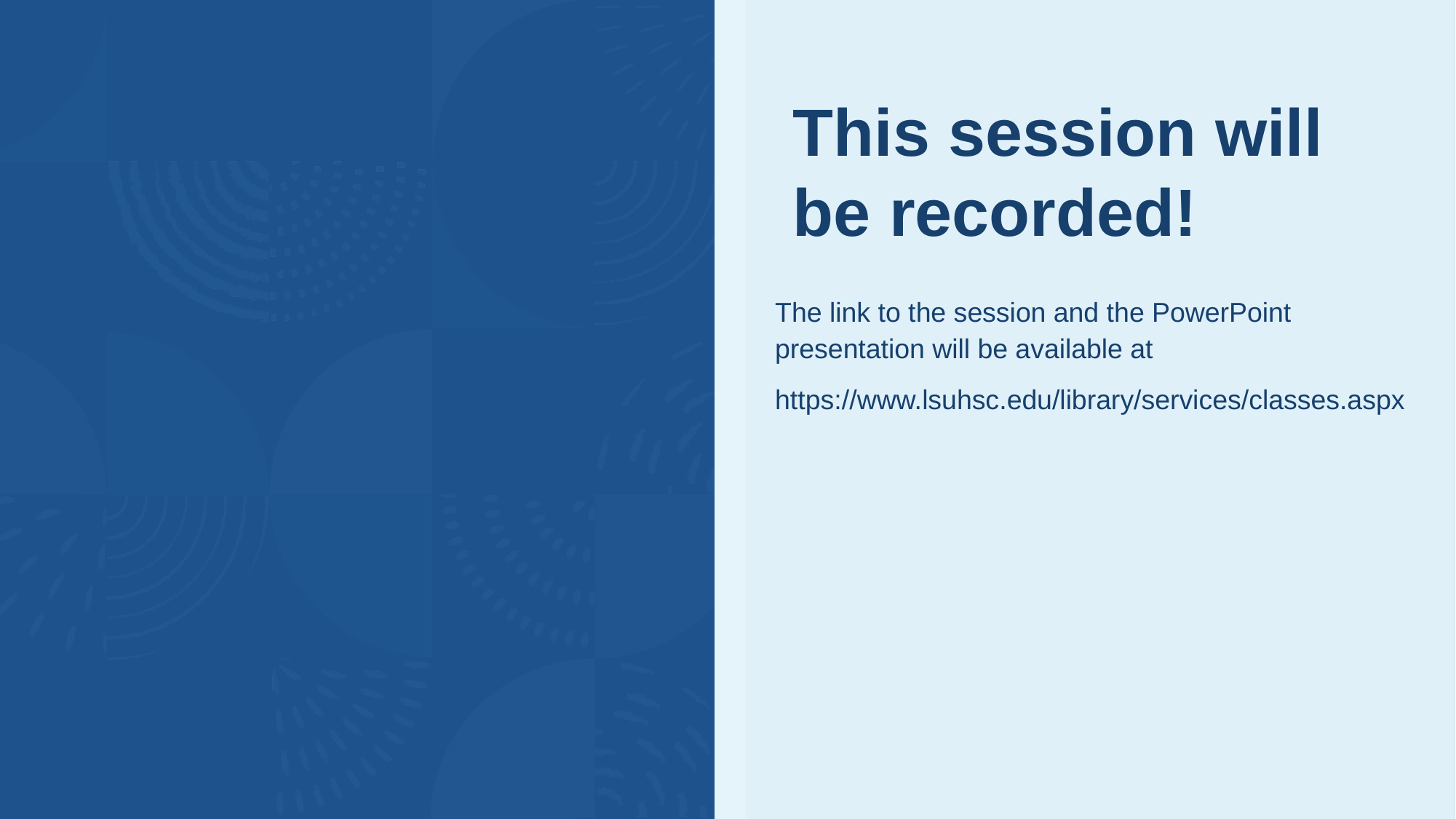

# This session will be recorded!
The link to the session and the PowerPoint presentation will be available at
https://www.lsuhsc.edu/library/services/classes.aspx